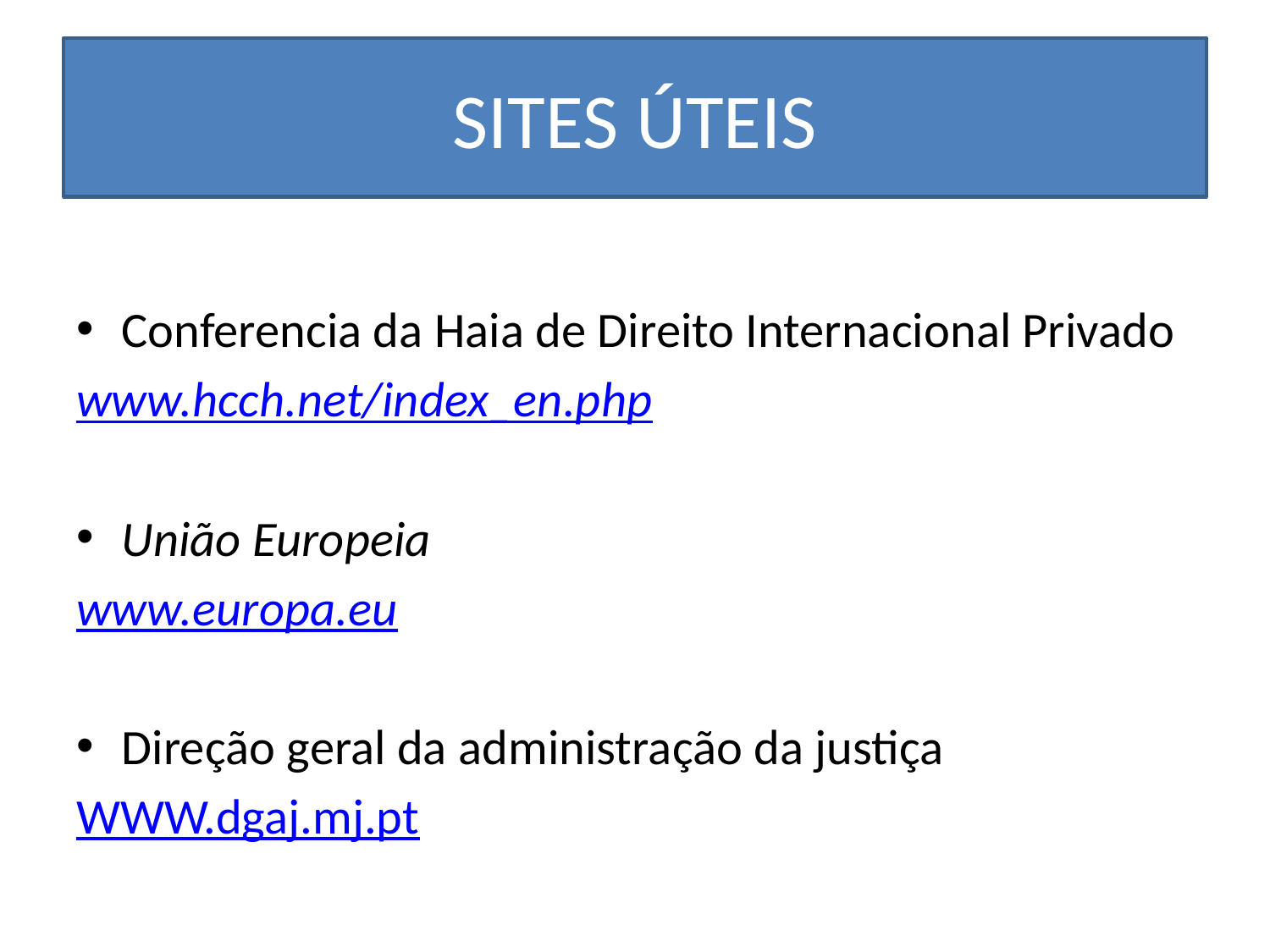

# SITES ÚTEIS

Conferencia da Haia de Direito Internacional Privado
www.hcch.net/index_en.php

União Europeia
www.europa.eu

Direção geral da administração da justiça
WWW.dgaj.mj.pt